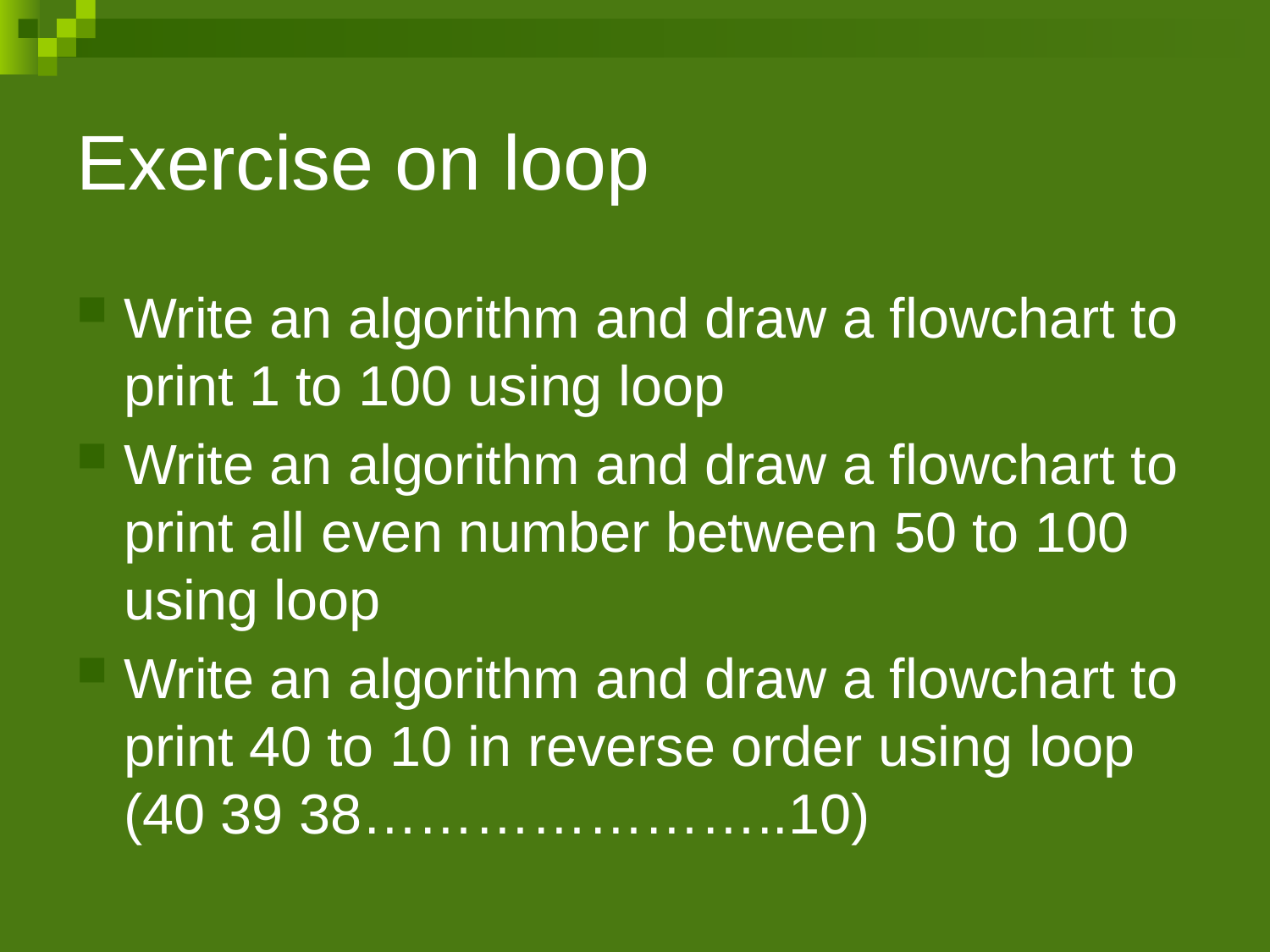

# Exercise on loop
Write an algorithm and draw a flowchart to print 1 to 100 using loop
Write an algorithm and draw a flowchart to print all even number between 50 to 100 using loop
Write an algorithm and draw a flowchart to print 40 to 10 in reverse order using loop (40 39 38…………………..10)